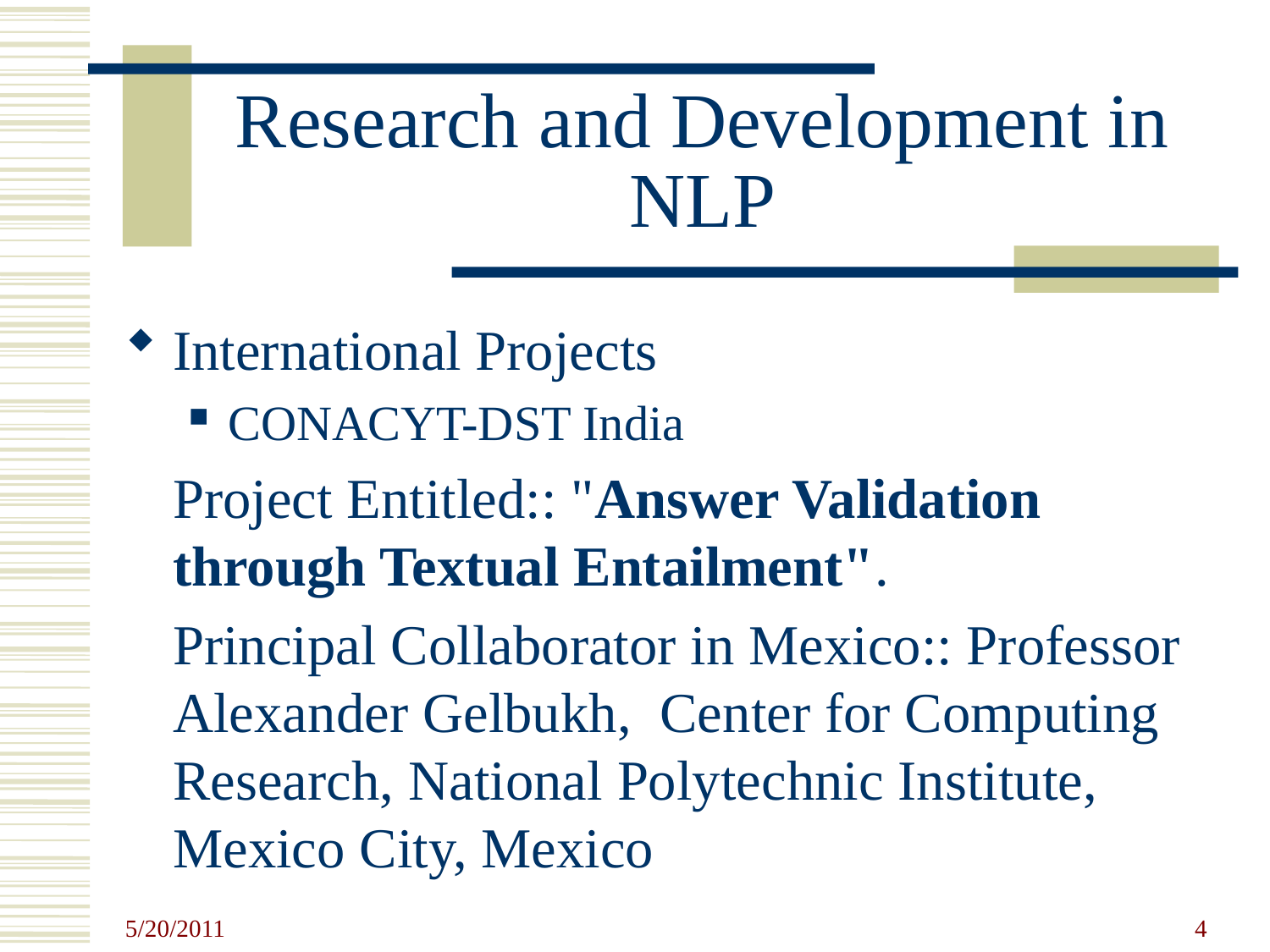

# Research and Development in NLP
International Projects
CONACYT-DST India
	Project Entitled:: "Answer Validation through Textual Entailment".
	Principal Collaborator in Mexico:: Professor Alexander Gelbukh,  Center for Computing Research, National Polytechnic Institute, Mexico City, Mexico
5/20/2011
4